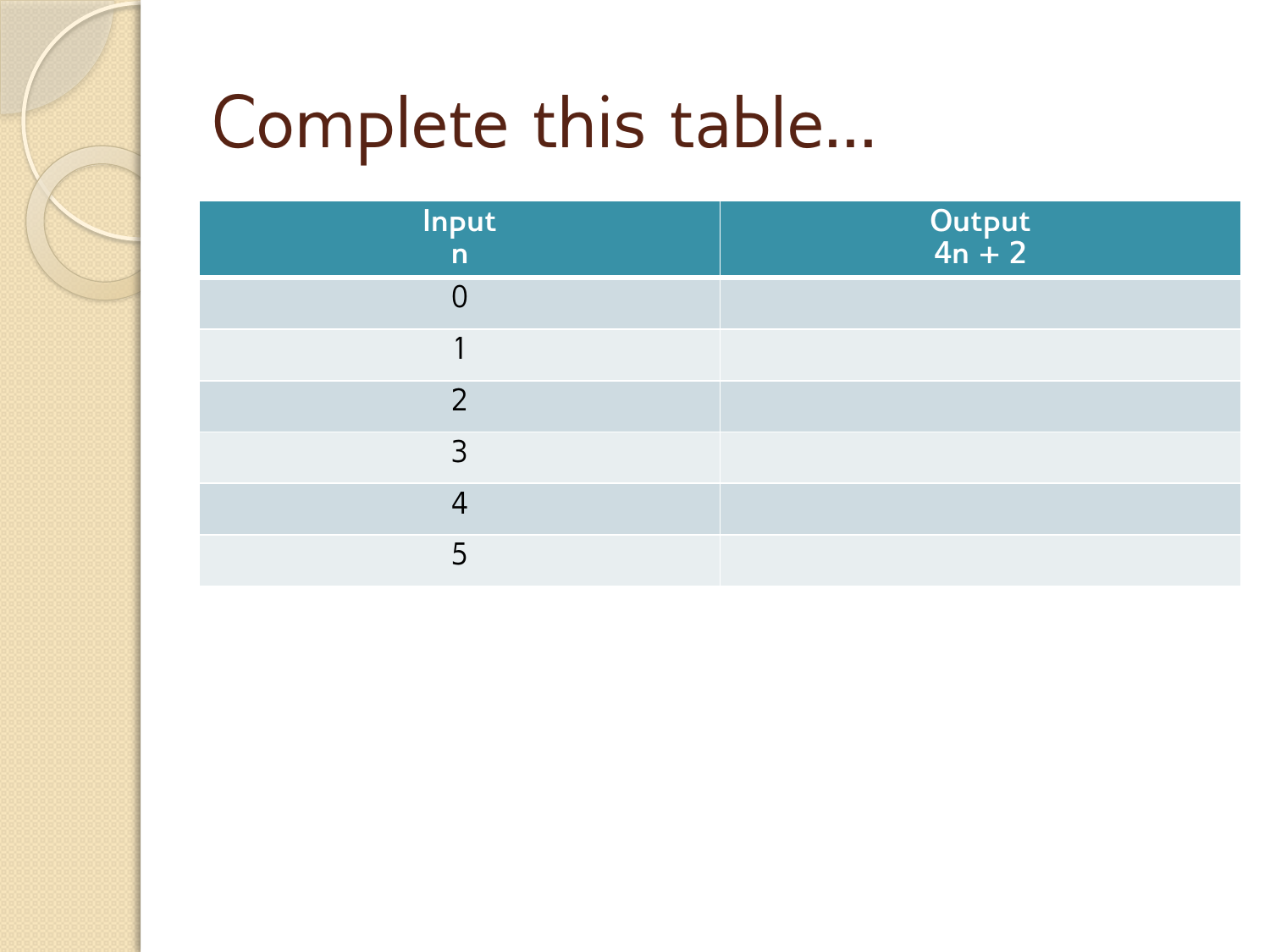

# Complete this table...
| Input n | Output 4n + 2 |
| --- | --- |
| 0 |  |
| 1 |  |
| 2 |  |
| 3 |  |
| 4 |  |
| 5 |  |